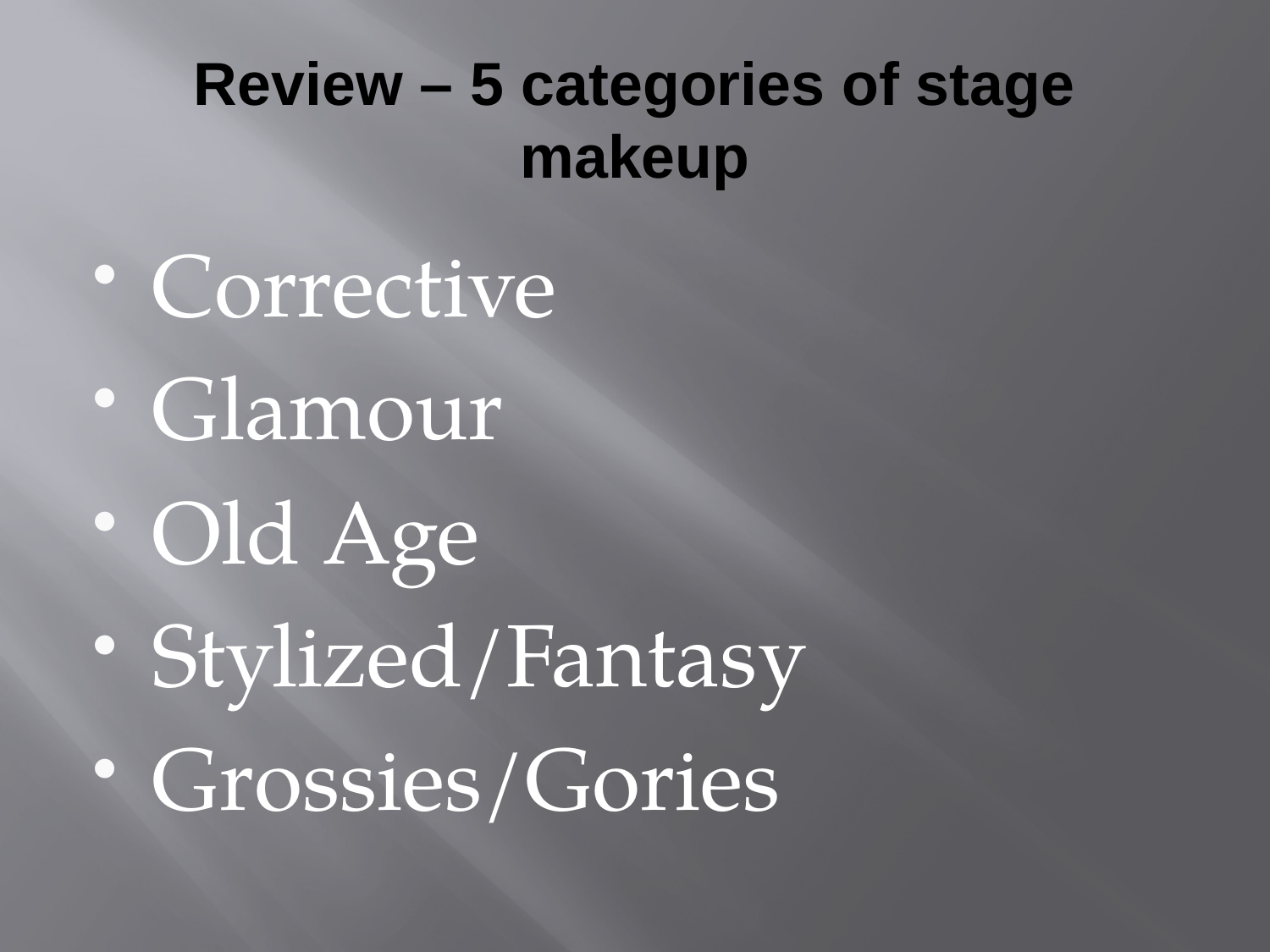

# Review – 5 categories of stage makeup
Corrective
Glamour
Old Age
Stylized/Fantasy
Grossies/Gories